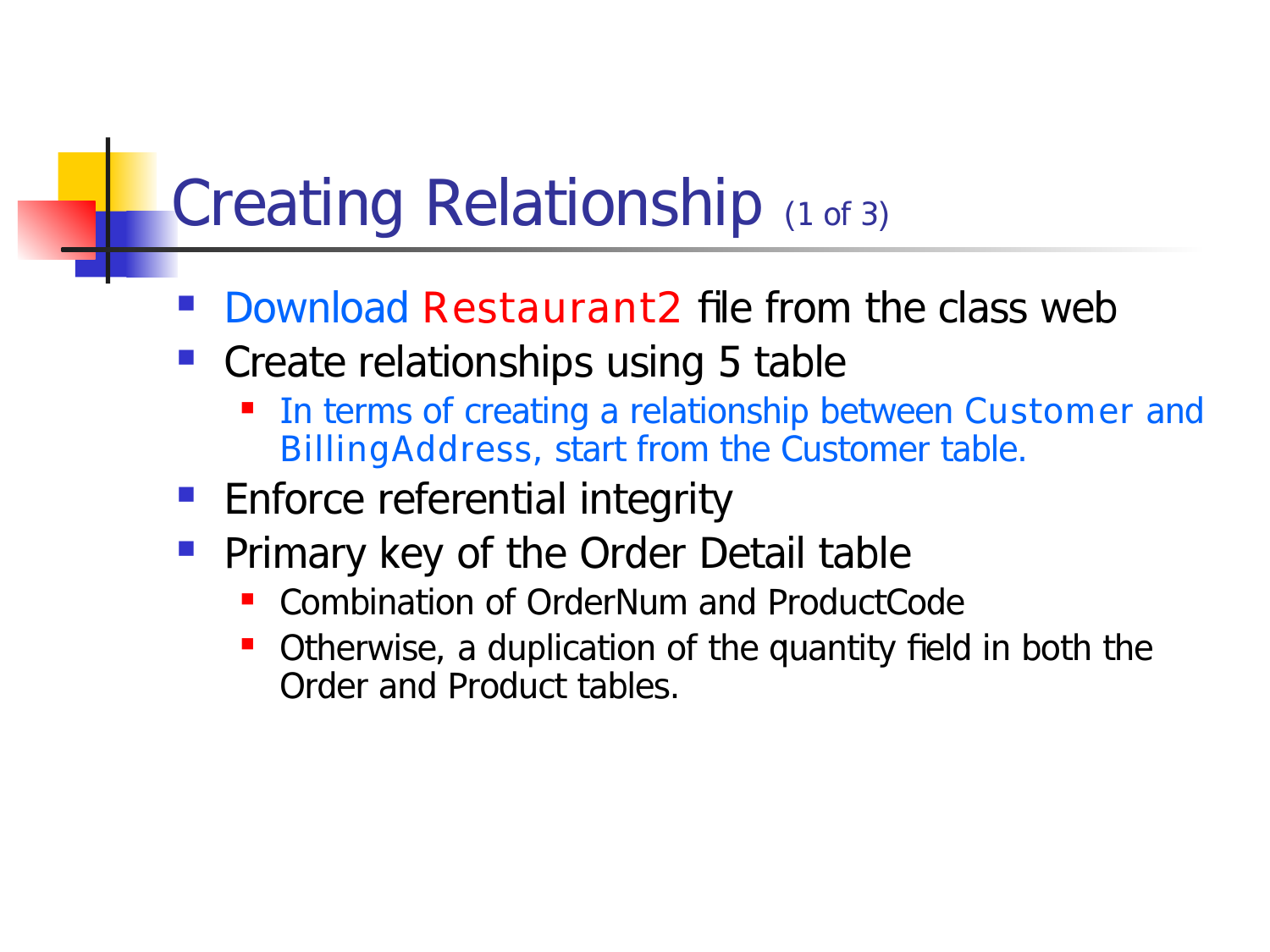

# Creating Relationship (1 of 3)
Download Restaurant2 file from the class web
Create relationships using 5 table
In terms of creating a relationship between Customer and BillingAddress, start from the Customer table.
Enforce referential integrity
Primary key of the Order Detail table
Combination of OrderNum and ProductCode
Otherwise, a duplication of the quantity field in both the Order and Product tables.